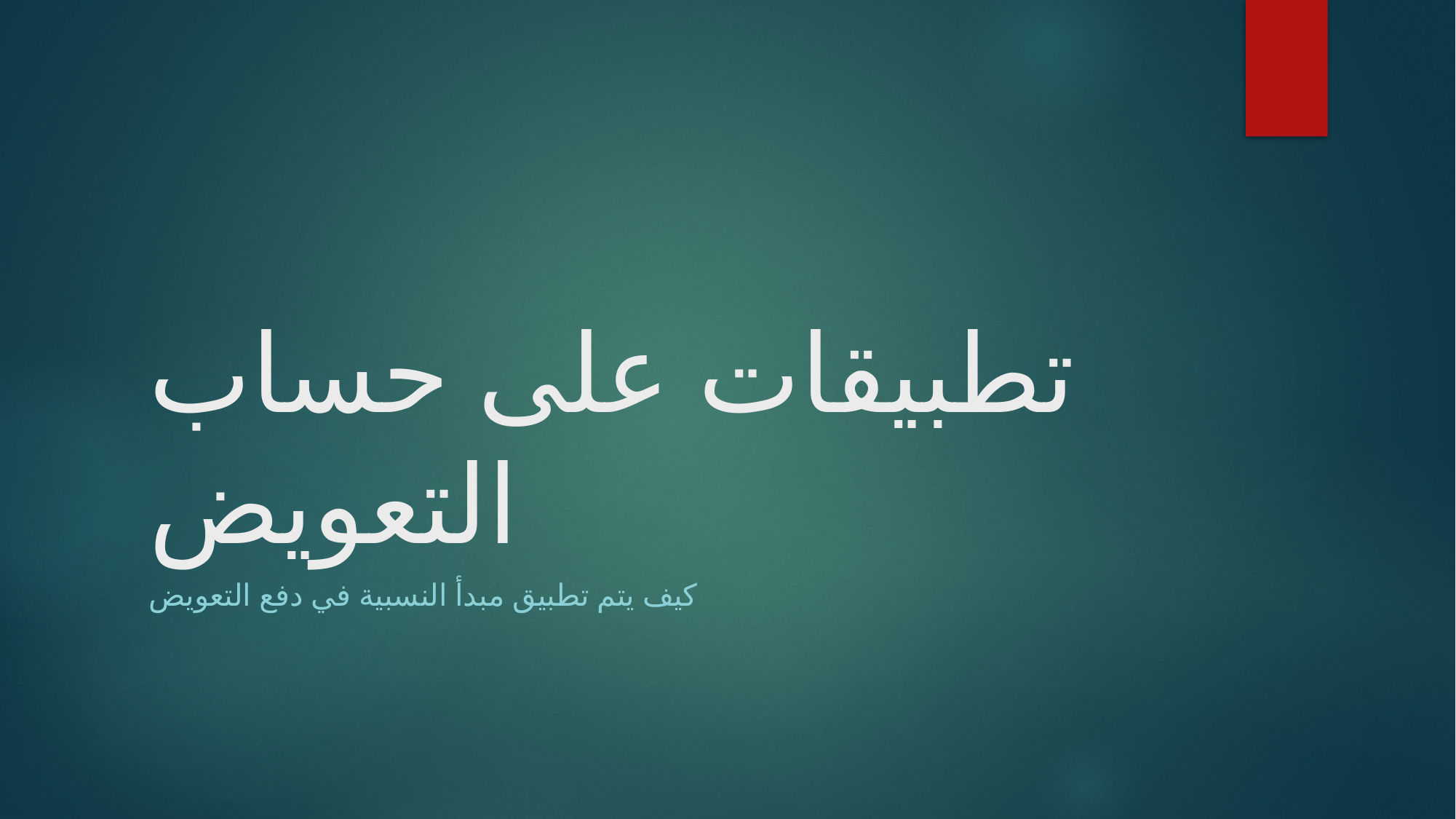

# تطبيقات على حساب التعويض
كيف يتم تطبيق مبدأ النسبية في دفع التعويض